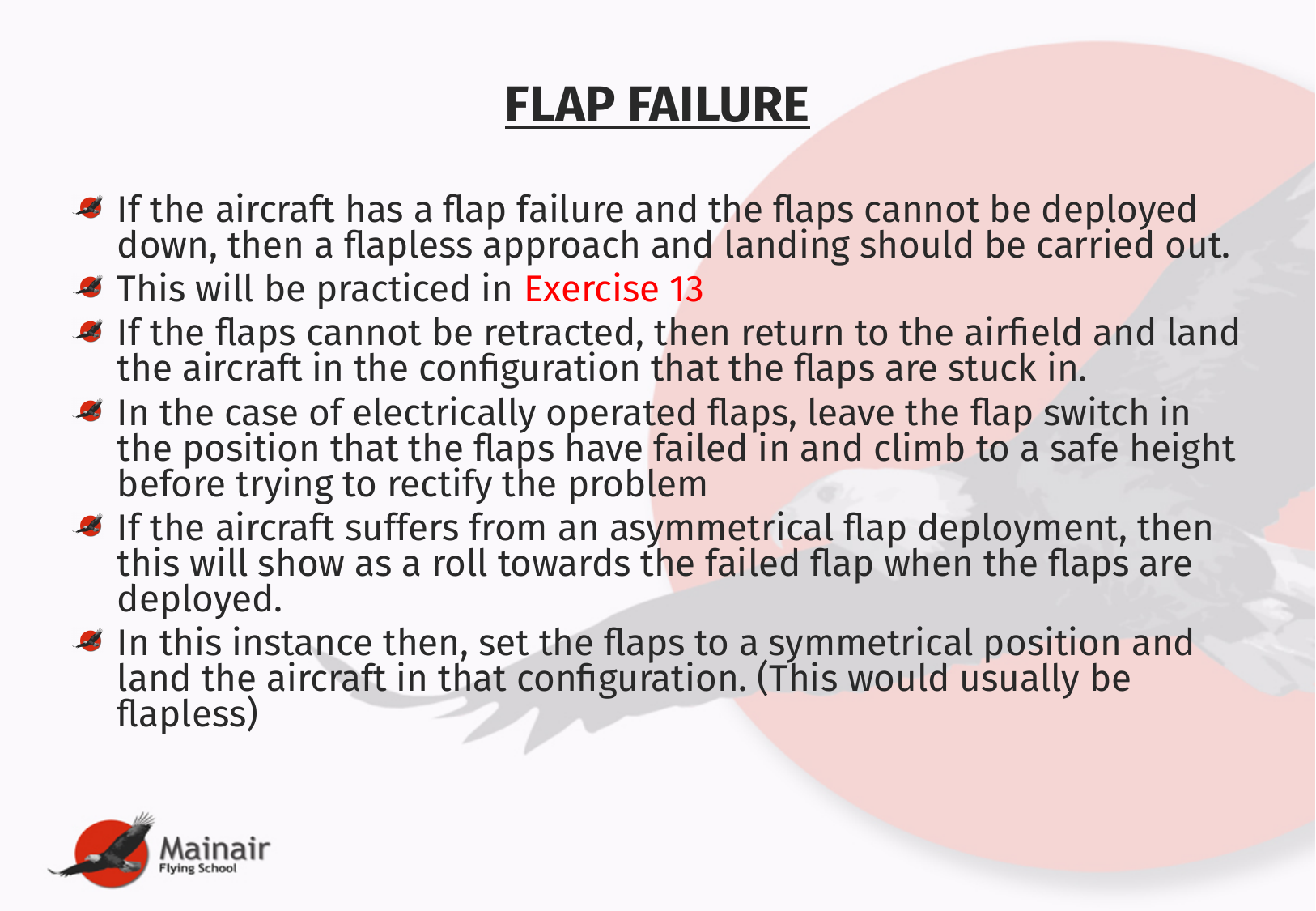

# FLAP FAILURE
If the aircraft has a flap failure and the flaps cannot be deployed down, then a flapless approach and landing should be carried out.
This will be practiced in Exercise 13
If the flaps cannot be retracted, then return to the airfield and land the aircraft in the configuration that the flaps are stuck in.
In the case of electrically operated flaps, leave the flap switch in the position that the flaps have failed in and climb to a safe height before trying to rectify the problem
If the aircraft suffers from an asymmetrical flap deployment, then this will show as a roll towards the failed flap when the flaps are deployed.
In this instance then, set the flaps to a symmetrical position and land the aircraft in that configuration. (This would usually be flapless)